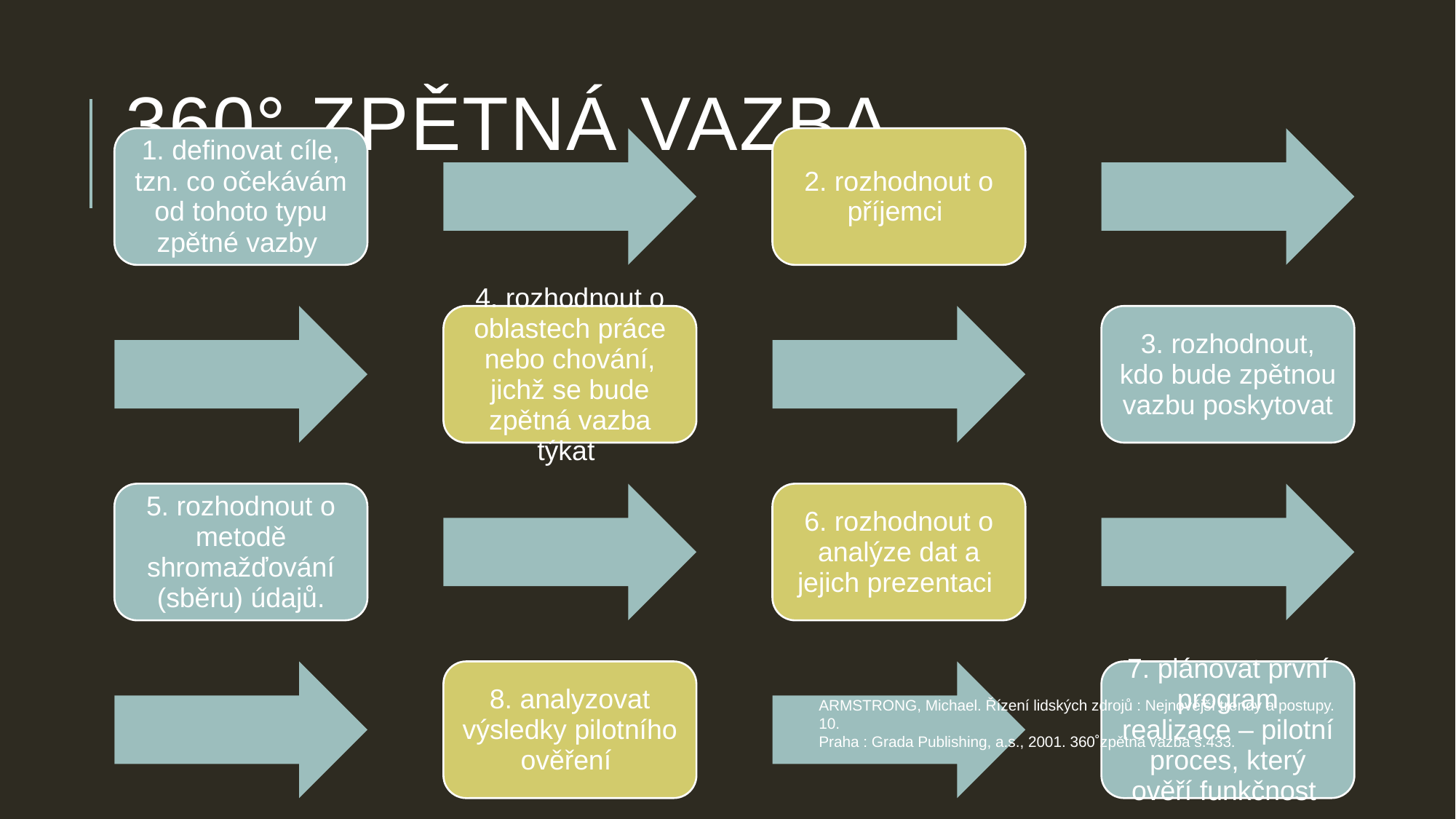

# 360° zpětná vazba
1. definovat cíle, tzn. co očekávám od tohoto typu zpětné vazby
3. rozhodnout, kdo bude zpětnou vazbu poskytovat
4. rozhodnout o oblastech práce nebo chování, jichž se bude zpětná vazba týkat
2. rozhodnout o příjemci
5. rozhodnout o metodě shromažďování (sběru) údajů.
6. rozhodnout o analýze dat a jejich prezentaci
8. analyzovat výsledky pilotního ověření
ARMSTRONG, Michael. Řízení lidských zdrojů : Nejnovější trendy a postupy. 10.
Praha : Grada Publishing, a.s., 2001. 360˚zpětná vazba s.433.